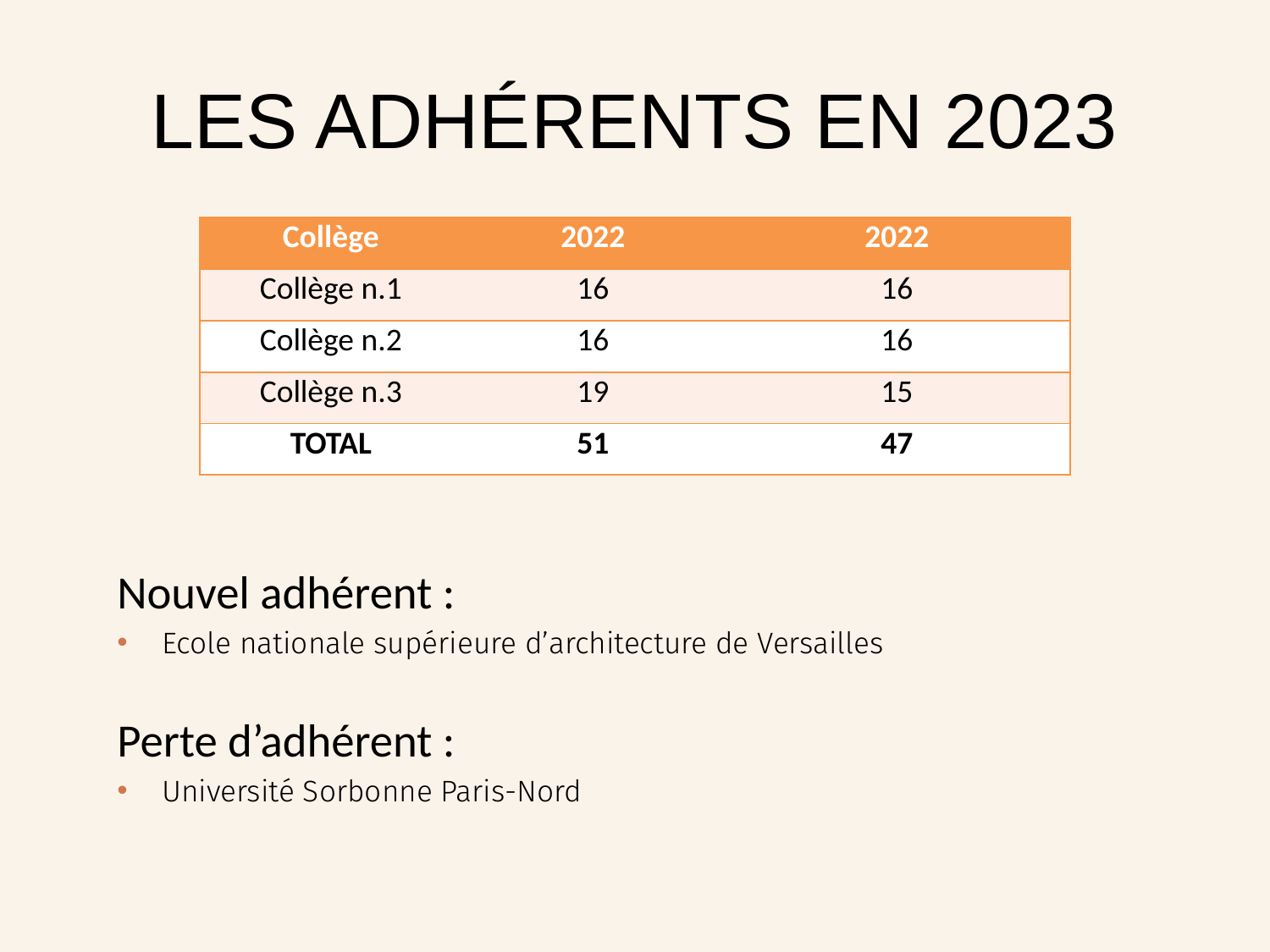

# LES ADHÉRENTS EN 2023
| Collège | 2022 | 2022 |
| --- | --- | --- |
| Collège n.1 | 16 | 16 |
| Collège n.2 | 16 | 16 |
| Collège n.3 | 19 | 15 |
| TOTAL | 51 | 47 |
Nouvel adhérent :
Ecole nationale supérieure d’architecture de Versailles

Perte d’adhérent :
Université Sorbonne Paris-Nord